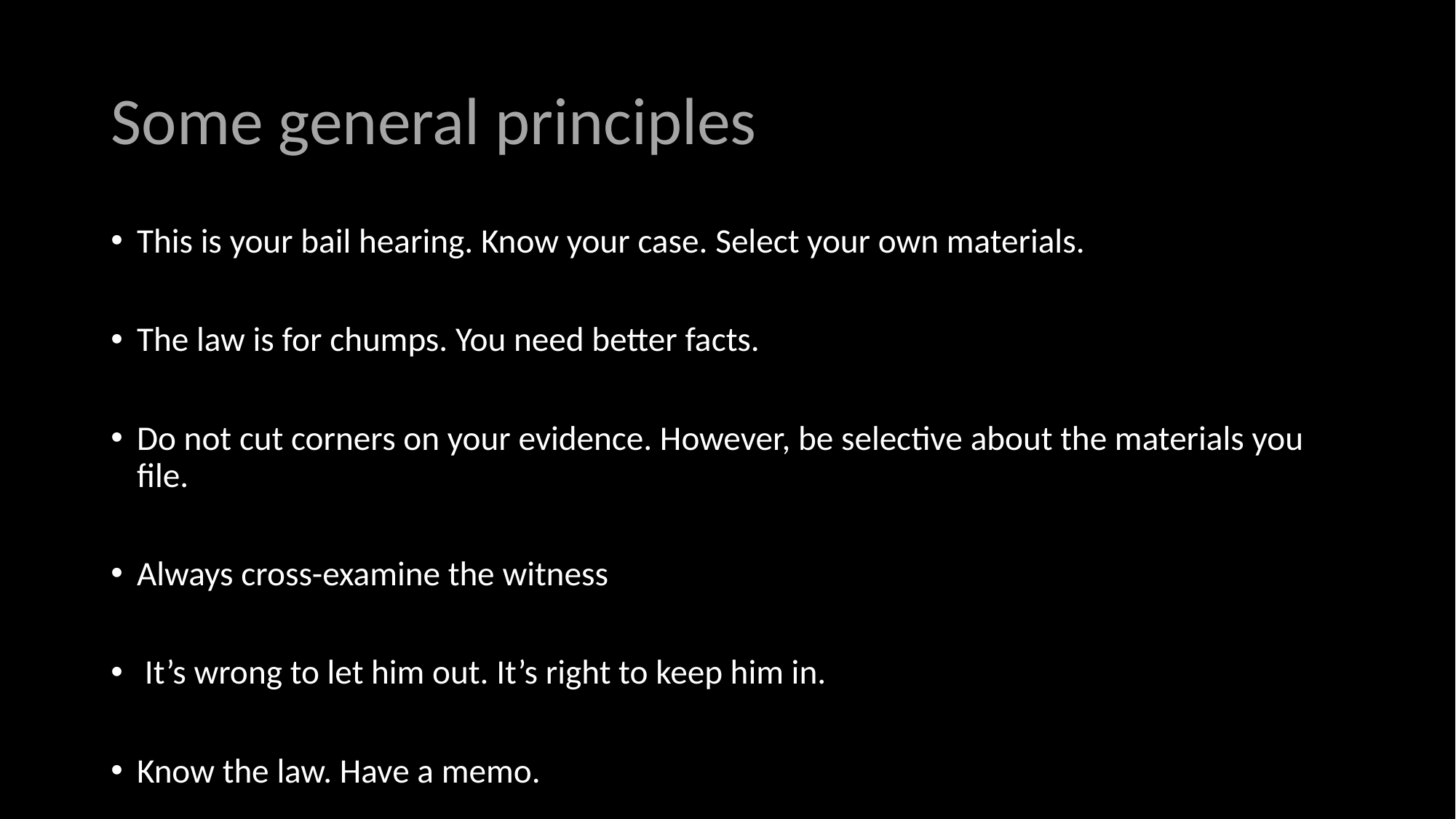

# Some general principles
This is your bail hearing. Know your case. Select your own materials.

The law is for chumps. You need better facts.

Do not cut corners on your evidence. However, be selective about the materials you file.

Always cross-examine the witness

 It’s wrong to let him out. It’s right to keep him in.

Know the law. Have a memo.